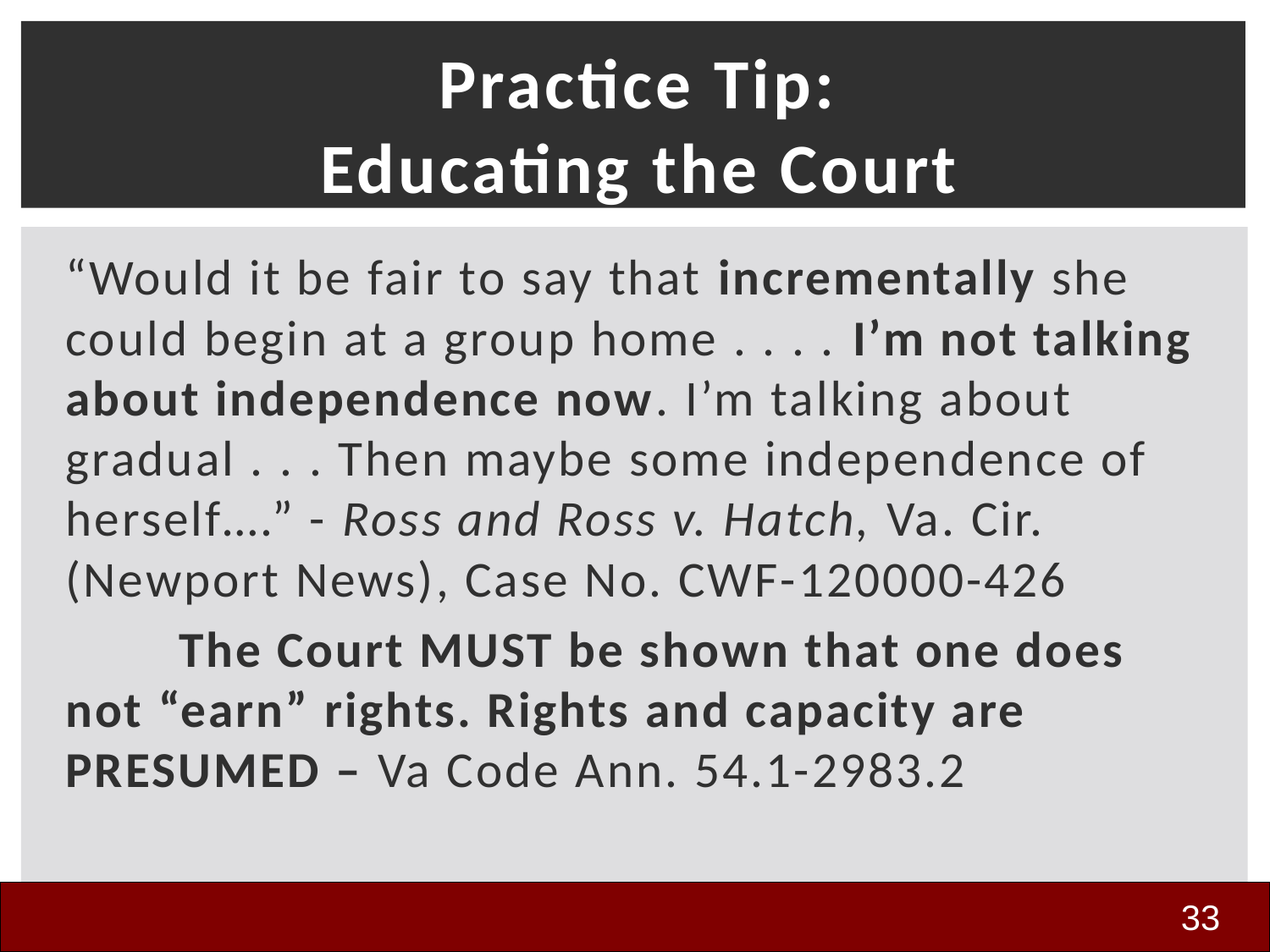

# Practice Tip: Educating the Court
“Would it be fair to say that incrementally she could begin at a group home . . . . I’m not talking about independence now. I’m talking about gradual . . . Then maybe some independence of herself….” - Ross and Ross v. Hatch, Va. Cir. (Newport News), Case No. CWF-120000-426
	The Court MUST be shown that one does 	not “earn” rights. Rights and capacity are 	PRESUMED – Va Code Ann. 54.1-2983.2

33